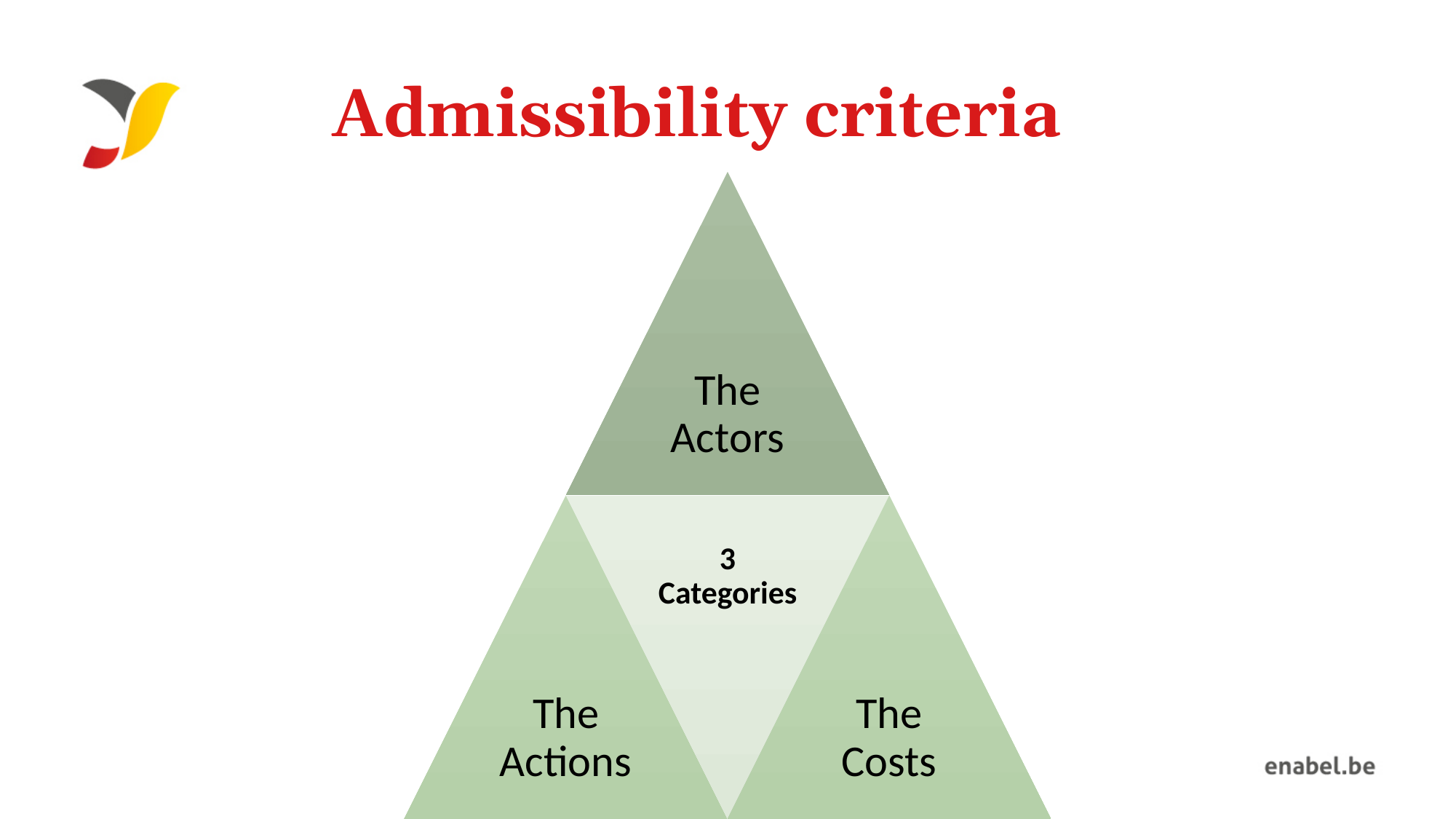

# Admissibility criteria
The Actors
The Actions
3 Categories
The Costs